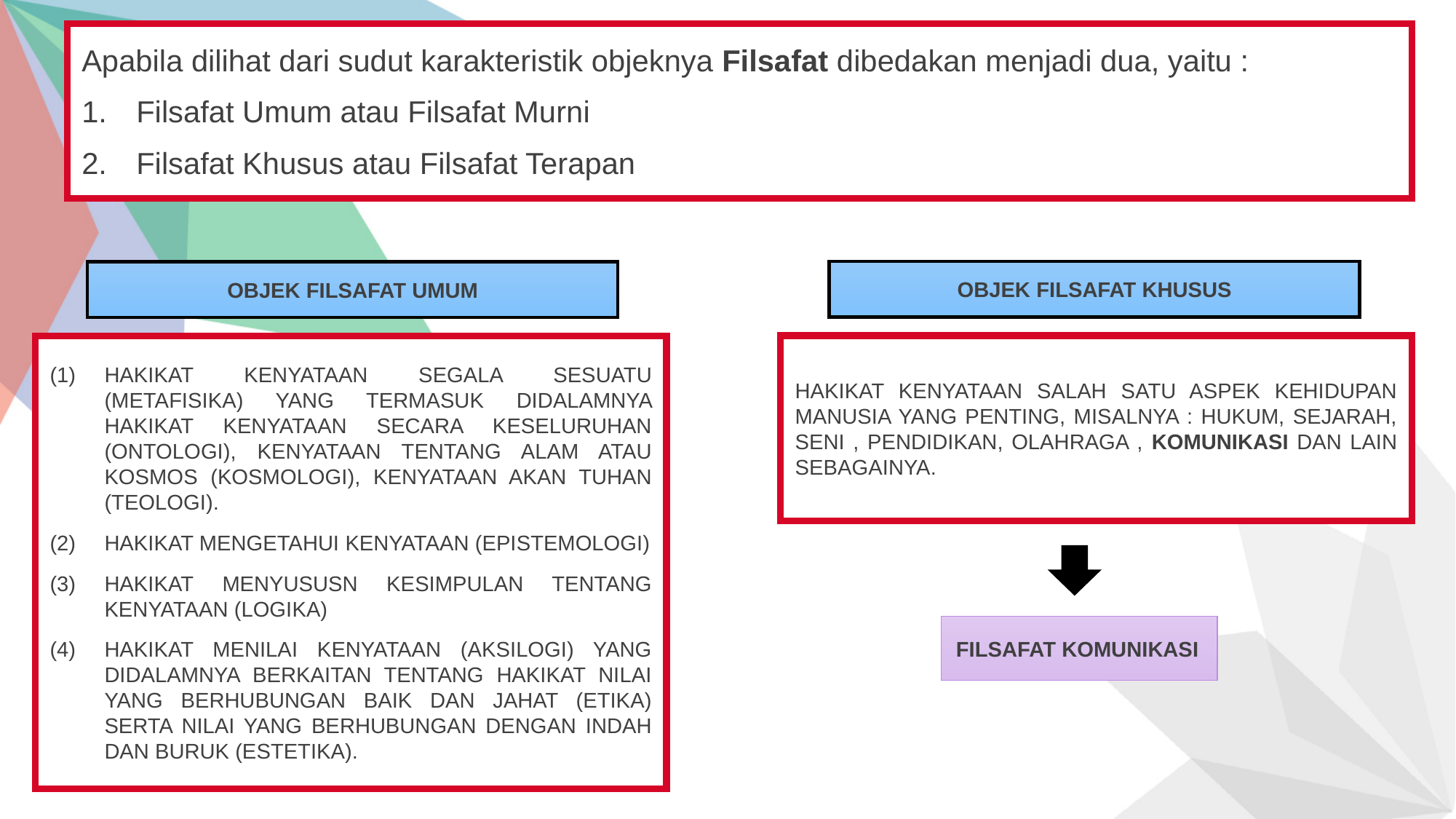

Apabila dilihat dari sudut karakteristik objeknya Filsafat dibedakan menjadi dua, yaitu :
Filsafat Umum atau Filsafat Murni
Filsafat Khusus atau Filsafat Terapan
OBJEK FILSAFAT KHUSUS
OBJEK FILSAFAT UMUM
HAKIKAT KENYATAAN SALAH SATU ASPEK KEHIDUPAN MANUSIA YANG PENTING, MISALNYA : HUKUM, SEJARAH, SENI , PENDIDIKAN, OLAHRAGA , KOMUNIKASI DAN LAIN SEBAGAINYA.
HAKIKAT KENYATAAN SEGALA SESUATU (METAFISIKA) YANG TERMASUK DIDALAMNYA HAKIKAT KENYATAAN SECARA KESELURUHAN (ONTOLOGI), KENYATAAN TENTANG ALAM ATAU KOSMOS (KOSMOLOGI), KENYATAAN AKAN TUHAN (TEOLOGI).
HAKIKAT MENGETAHUI KENYATAAN (EPISTEMOLOGI)
HAKIKAT MENYUSUSN KESIMPULAN TENTANG KENYATAAN (LOGIKA)
HAKIKAT MENILAI KENYATAAN (AKSILOGI) YANG DIDALAMNYA BERKAITAN TENTANG HAKIKAT NILAI YANG BERHUBUNGAN BAIK DAN JAHAT (ETIKA) SERTA NILAI YANG BERHUBUNGAN DENGAN INDAH DAN BURUK (ESTETIKA).

FILSAFAT KOMUNIKASI